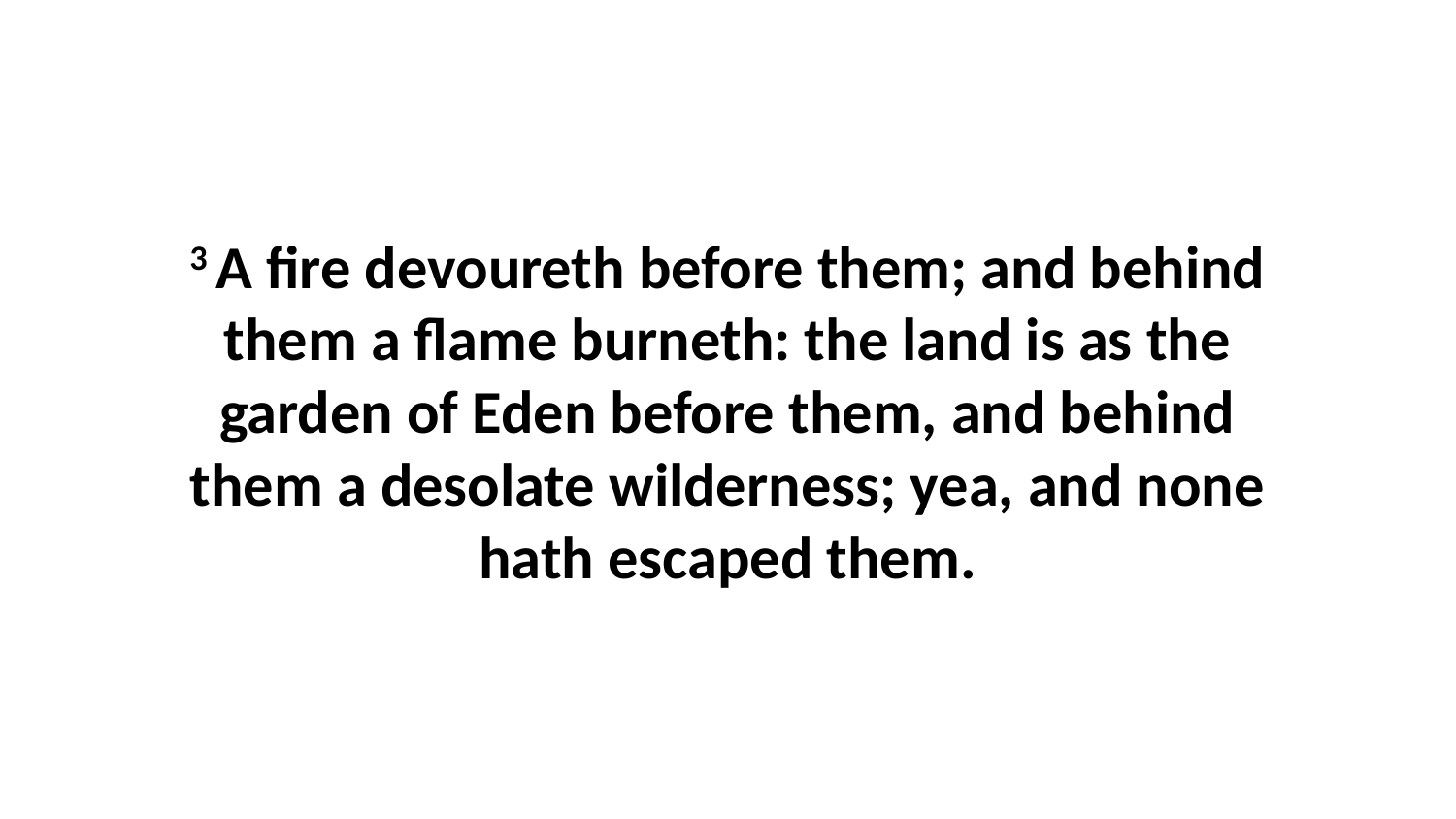

3 A fire devoureth before them; and behind them a flame burneth: the land is as the garden of Eden before them, and behind them a desolate wilderness; yea, and none hath escaped them.